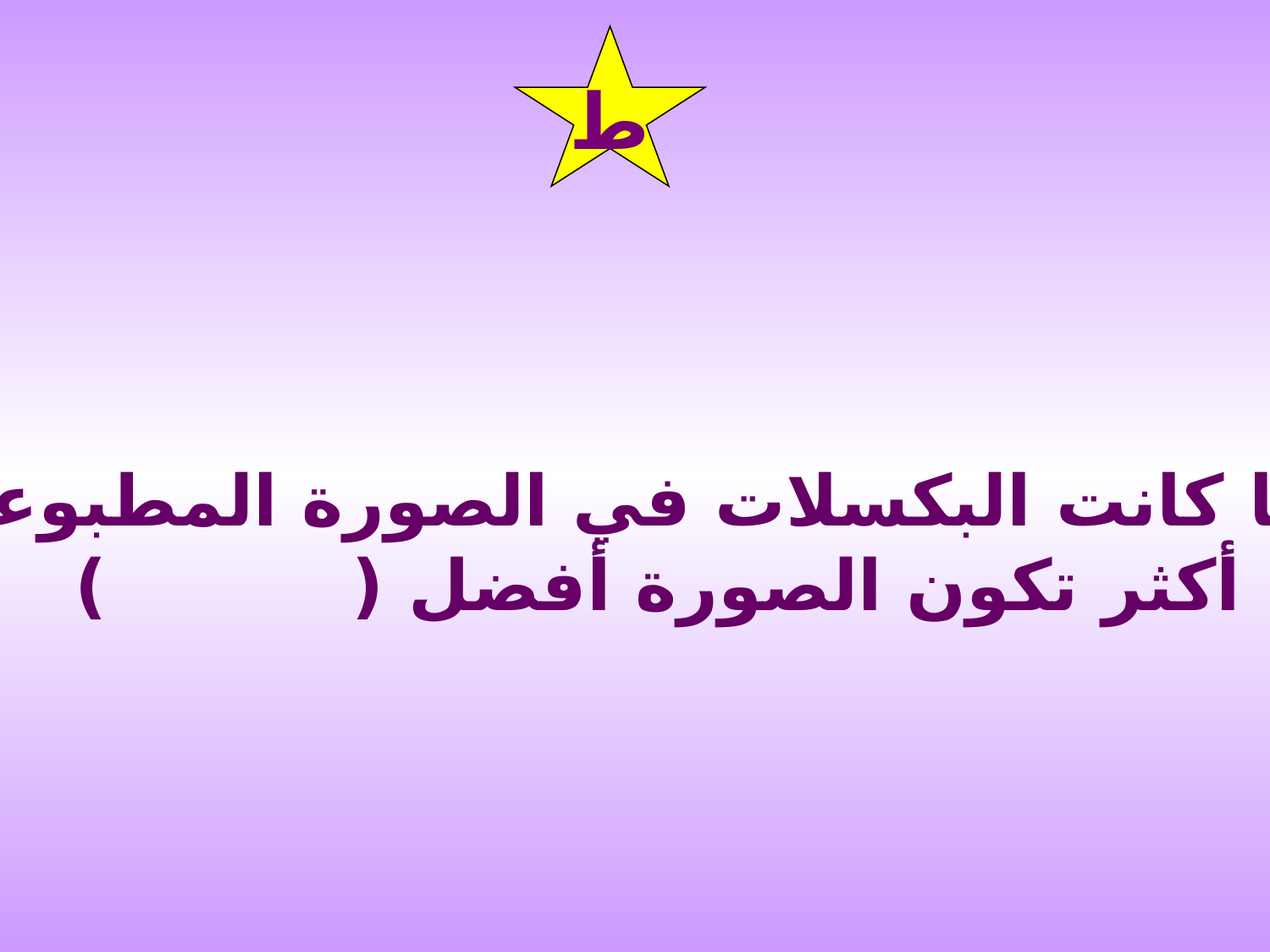

ط
كلما كانت البكسلات في الصورة المطبوعة
أكثر تكون الصورة أفضل (          )